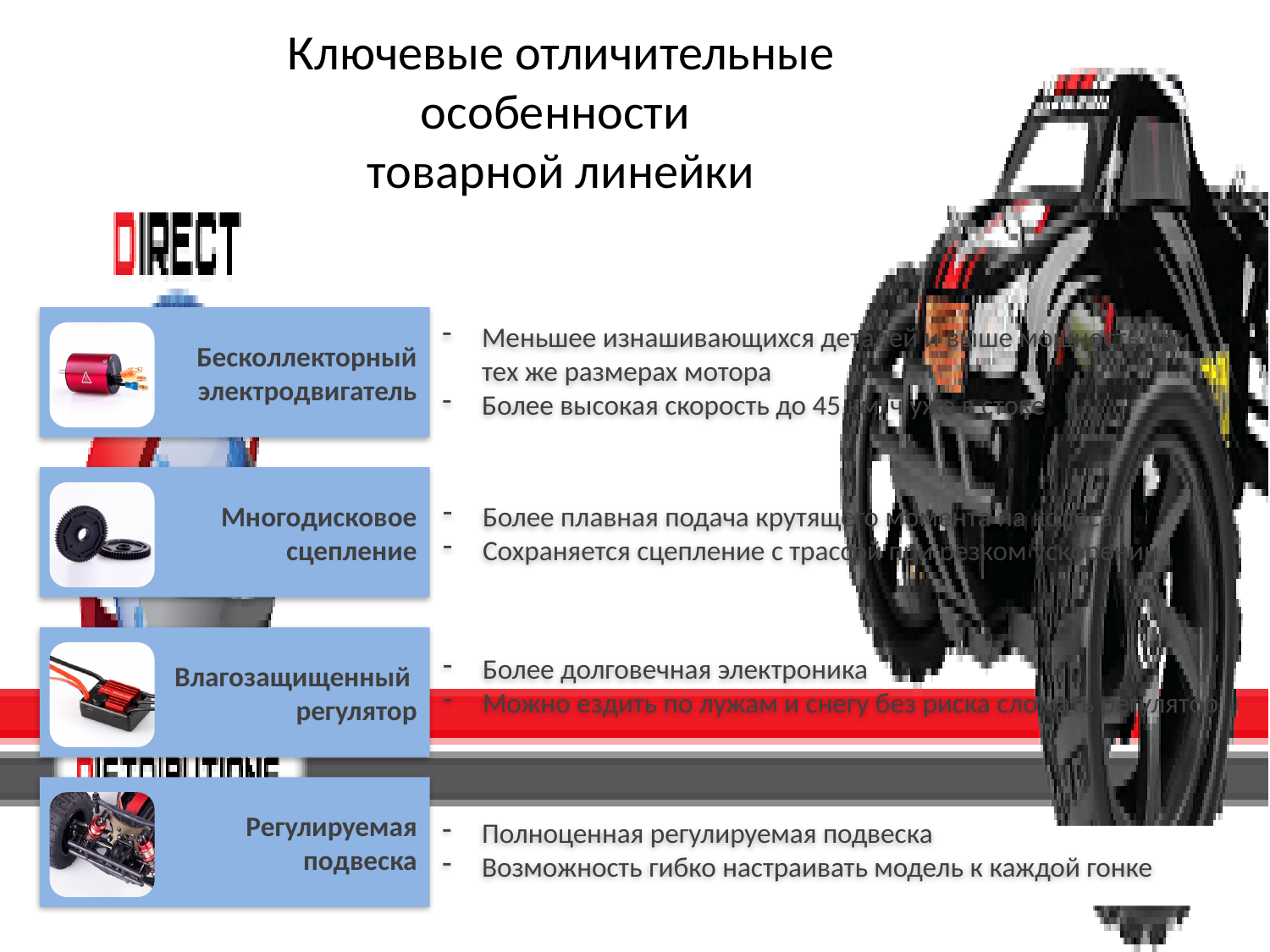

# Ключевые отличительные особенности товарной линейки
Меньшее изнашивающихся деталей и выше мощность при тех же размерах мотора
Более высокая скорость до 45 км/ч уже в стоке
Бесколлекторный электродвигатель

Более плавная подача крутящего момента на колеса
Сохраняется сцепление с трассой при резком ускорении
Многодисковое
 сцепление

Более долговечная электроника
Можно ездить по лужам и снегу без риска сломать регулятор
Влагозащищенный
регулятор

Регулируемая
 подвеска
Полноценная регулируемая подвеска
Возможность гибко настраивать модель к каждой гонке